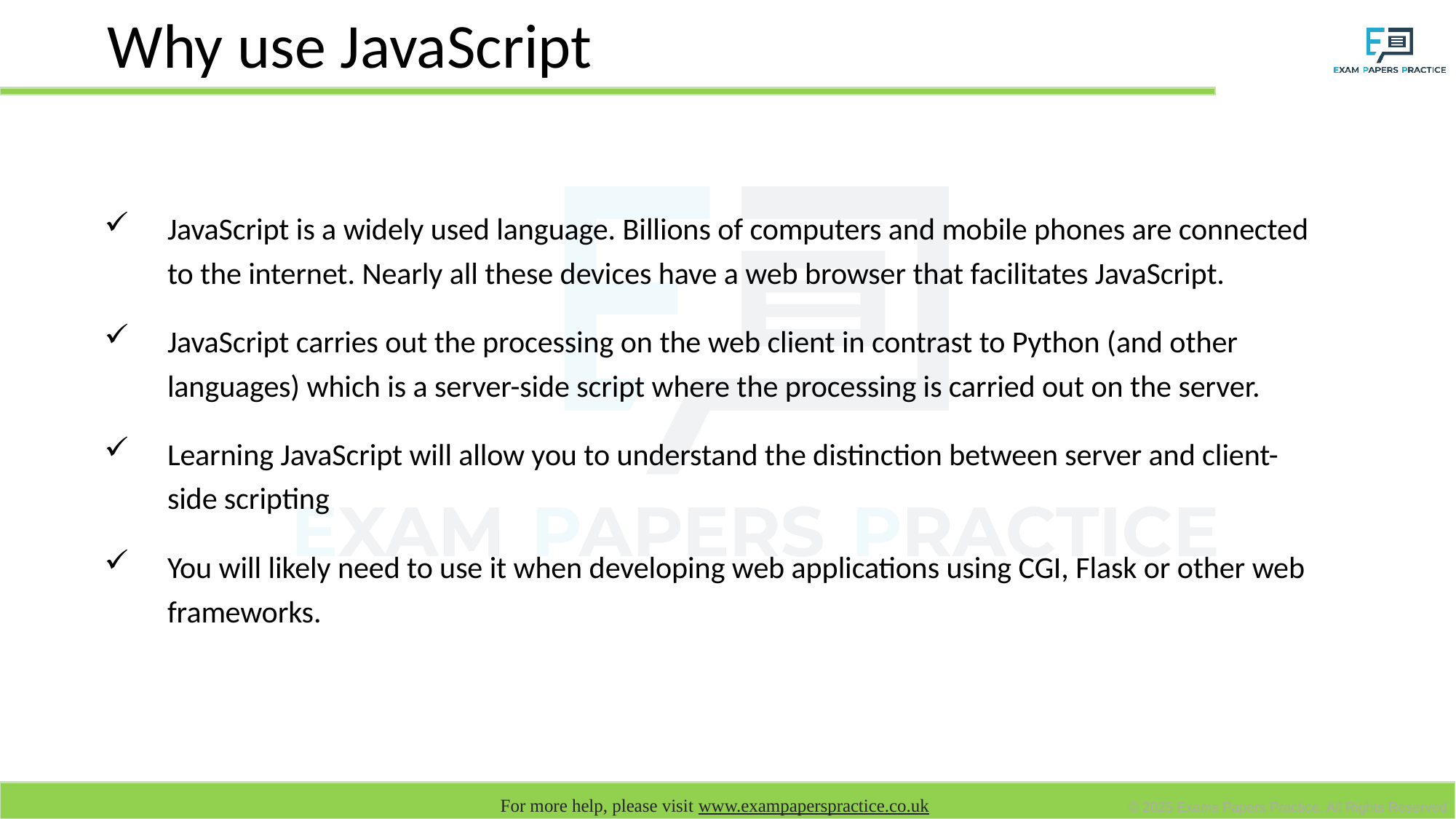

# Why use JavaScript

JavaScript is a widely used language. Billions of computers and mobile phones are connected to the internet. Nearly all these devices have a web browser that facilitates JavaScript.
JavaScript carries out the processing on the web client in contrast to Python (and other languages) which is a server-side script where the processing is carried out on the server.
Learning JavaScript will allow you to understand the distinction between server and client-side scripting
You will likely need to use it when developing web applications using CGI, Flask or other web frameworks.